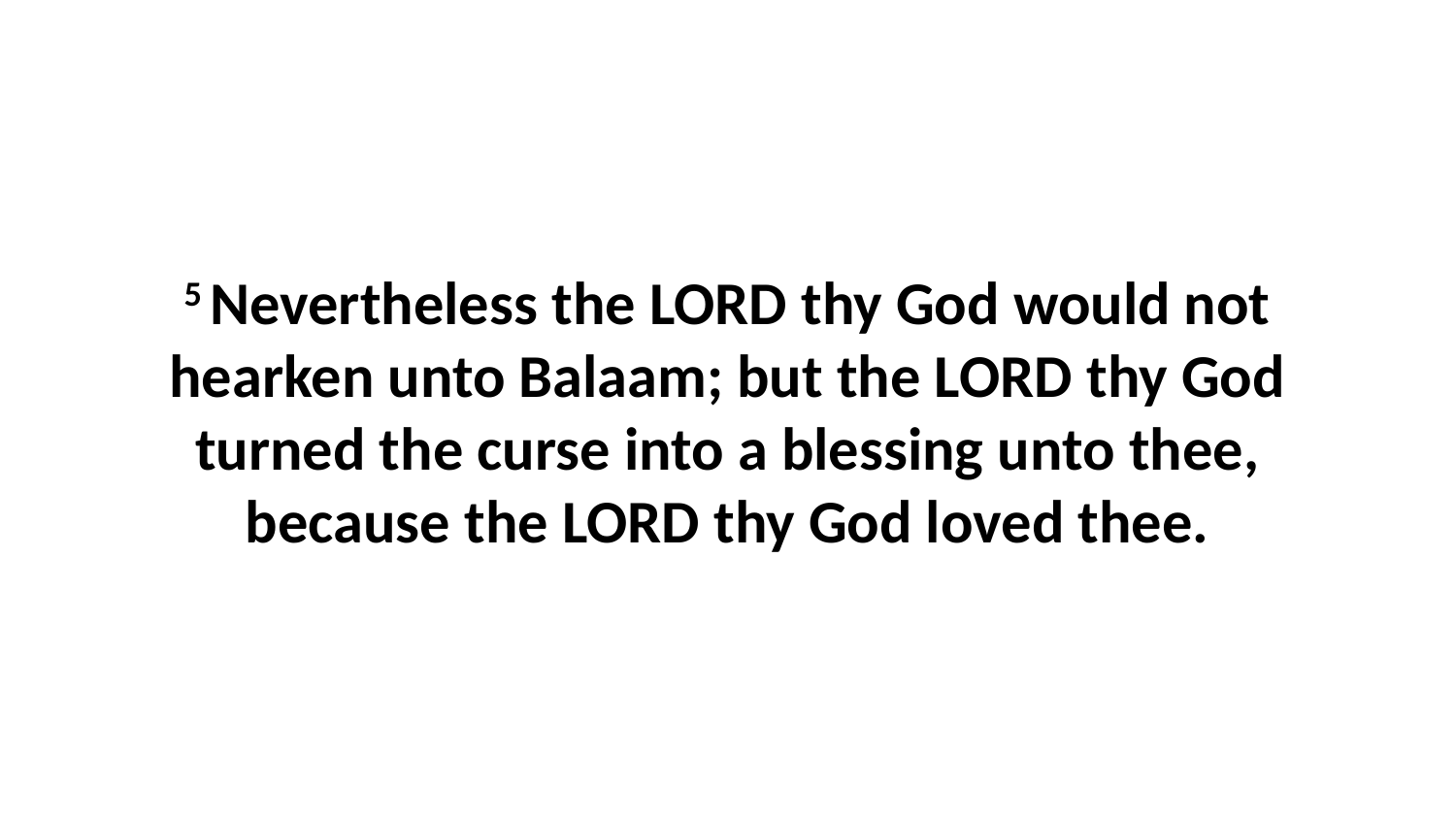

5 Nevertheless the LORD thy God would not hearken unto Balaam; but the LORD thy God turned the curse into a blessing unto thee, because the LORD thy God loved thee.